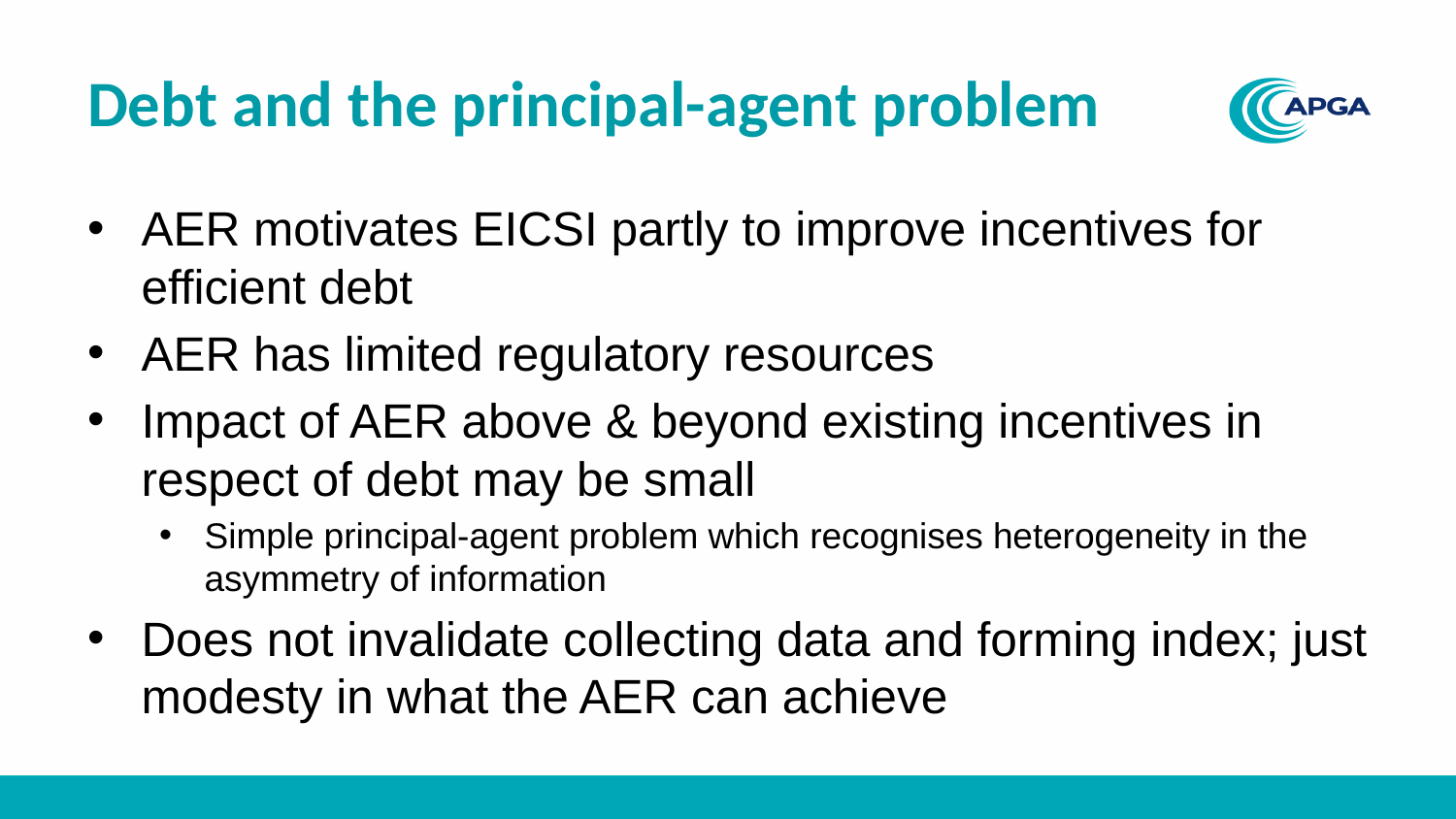

# Debt and the principal-agent problem
AER motivates EICSI partly to improve incentives for efficient debt
AER has limited regulatory resources
Impact of AER above & beyond existing incentives in respect of debt may be small
Simple principal-agent problem which recognises heterogeneity in the asymmetry of information
Does not invalidate collecting data and forming index; just modesty in what the AER can achieve